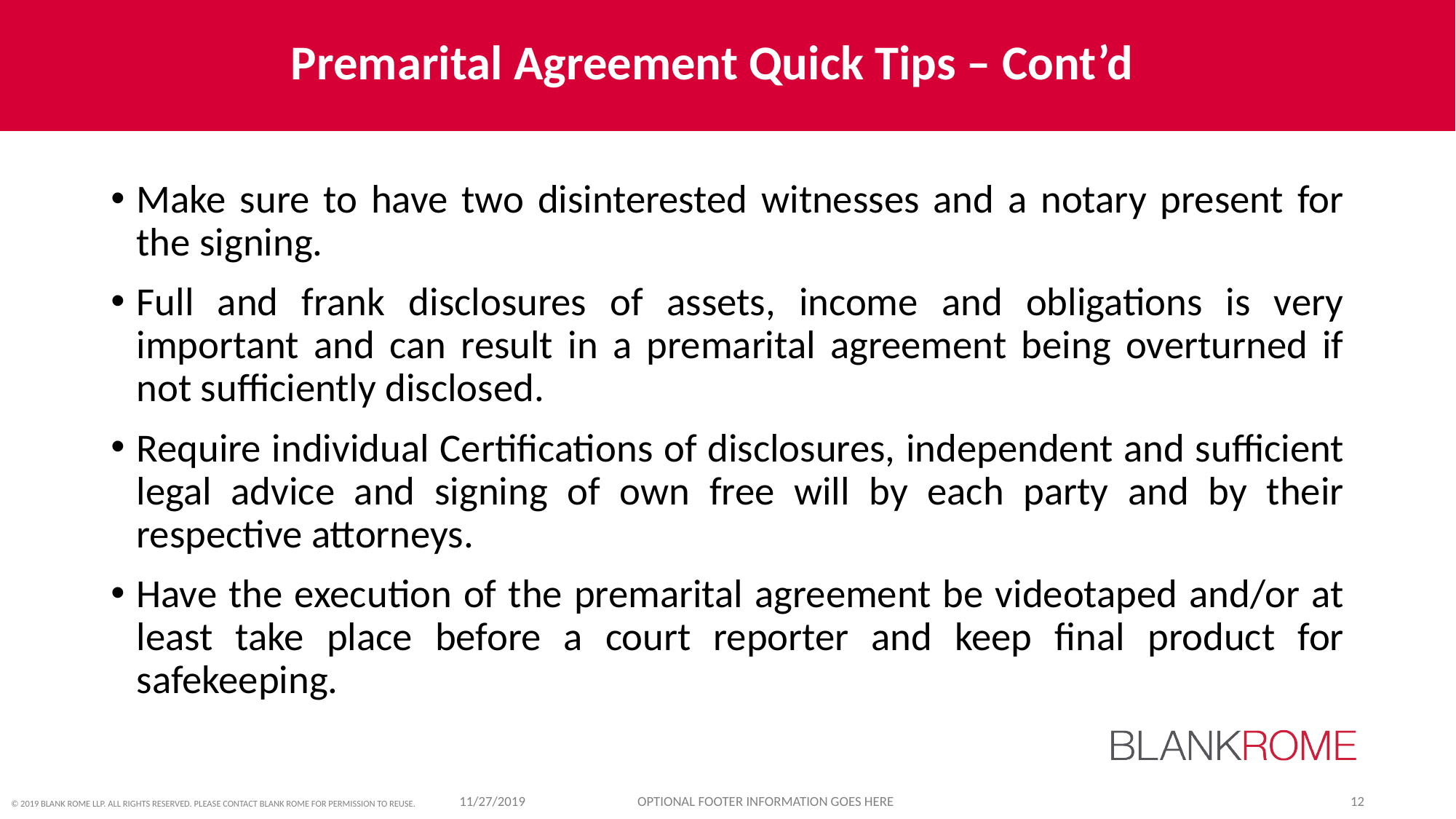

# Premarital Agreement Quick Tips – Cont’d
Make sure to have two disinterested witnesses and a notary present for the signing.
Full and frank disclosures of assets, income and obligations is very important and can result in a premarital agreement being overturned if not sufficiently disclosed.
Require individual Certifications of disclosures, independent and sufficient legal advice and signing of own free will by each party and by their respective attorneys.
Have the execution of the premarital agreement be videotaped and/or at least take place before a court reporter and keep final product for safekeeping.

11/27/2019
OPTIONAL FOOTER INFORMATION GOES HERE
12